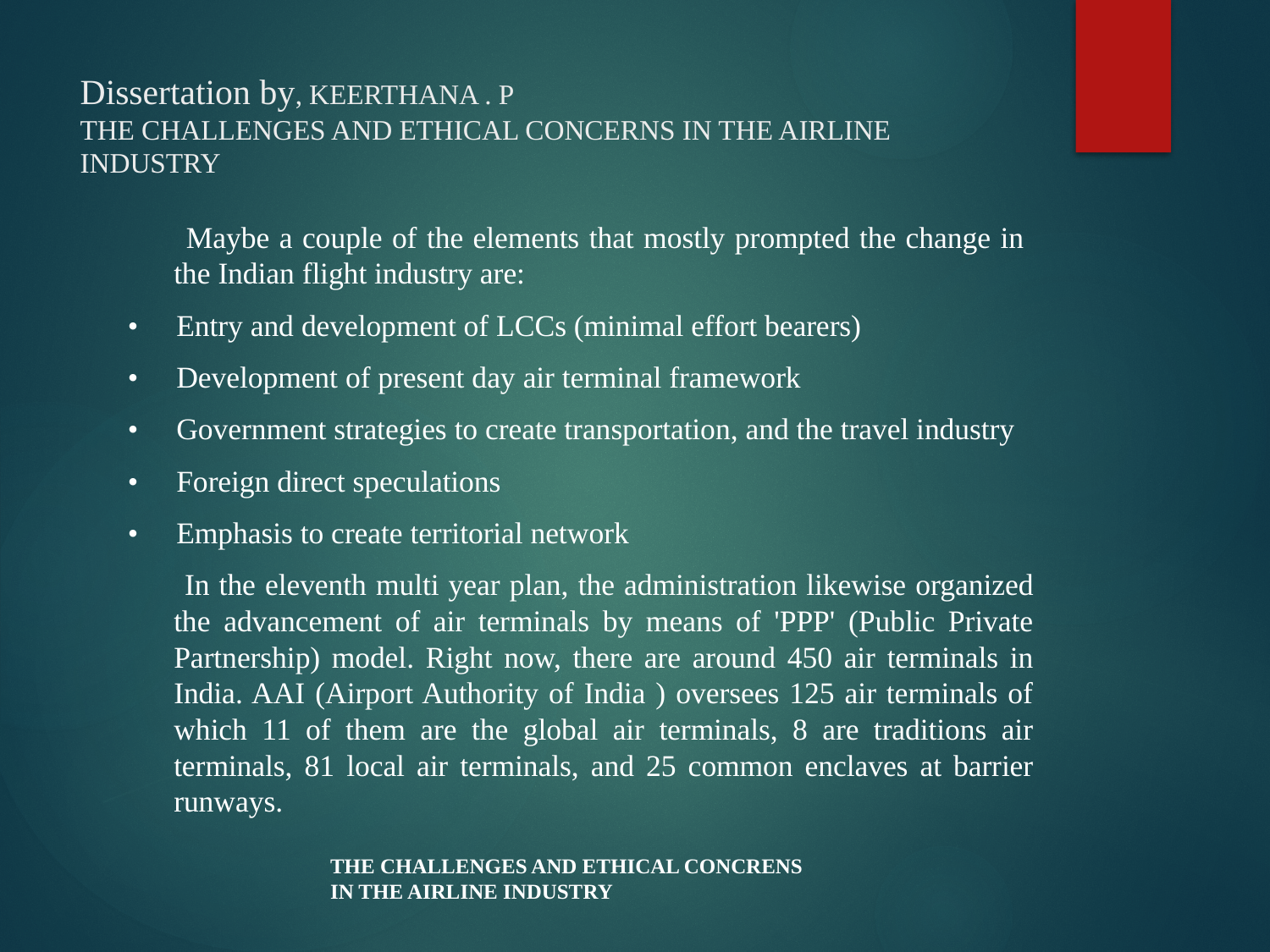

# Dissertation by, KEERTHANA . P THE CHALLENGES AND ETHICAL CONCERNS IN THE AIRLINE INDUSTRY
      Maybe a couple of the elements that mostly prompted the change in  the Indian flight industry are:
•     Entry and development of LCCs (minimal effort bearers)
•     Development of present day air terminal framework
•     Government strategies to create transportation, and the travel industry
•     Foreign direct speculations
•     Emphasis to create territorial network
      In the eleventh multi year plan, the administration likewise organized the advancement of air terminals by means of 'PPP' (Public Private Partnership) model. Right now, there are around 450 air terminals in India. AAI (Airport Authority of India ) oversees 125 air terminals of which 11 of them are the global air terminals, 8 are traditions air terminals, 81 local air terminals, and 25 common enclaves at barrier runways.

THE CHALLENGES AND ETHICAL CONCRENS IN THE AIRLINE INDUSTRY